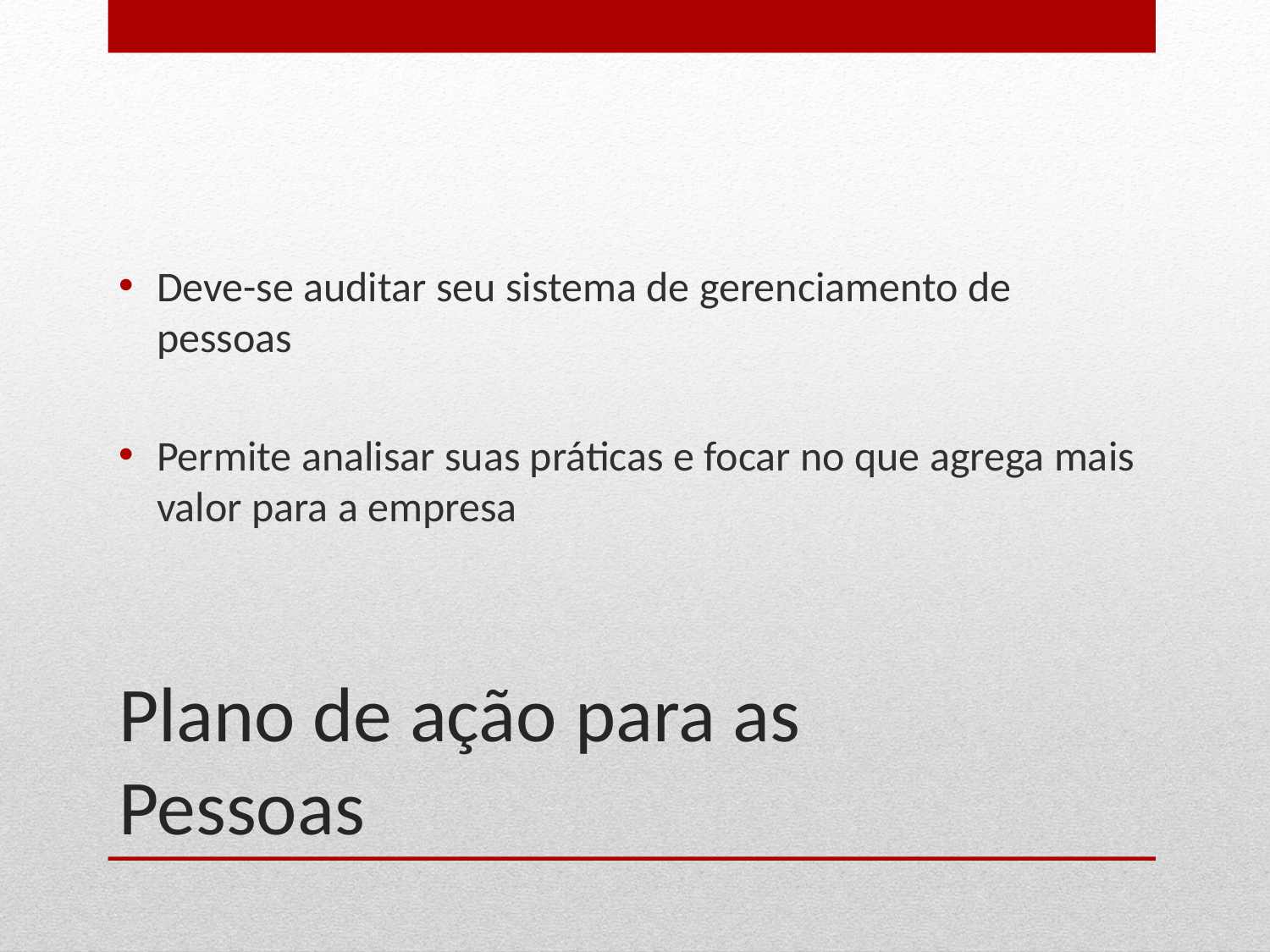

Deve-se auditar seu sistema de gerenciamento de pessoas

Permite analisar suas práticas e focar no que agrega mais valor para a empresa
# Plano de ação para as Pessoas